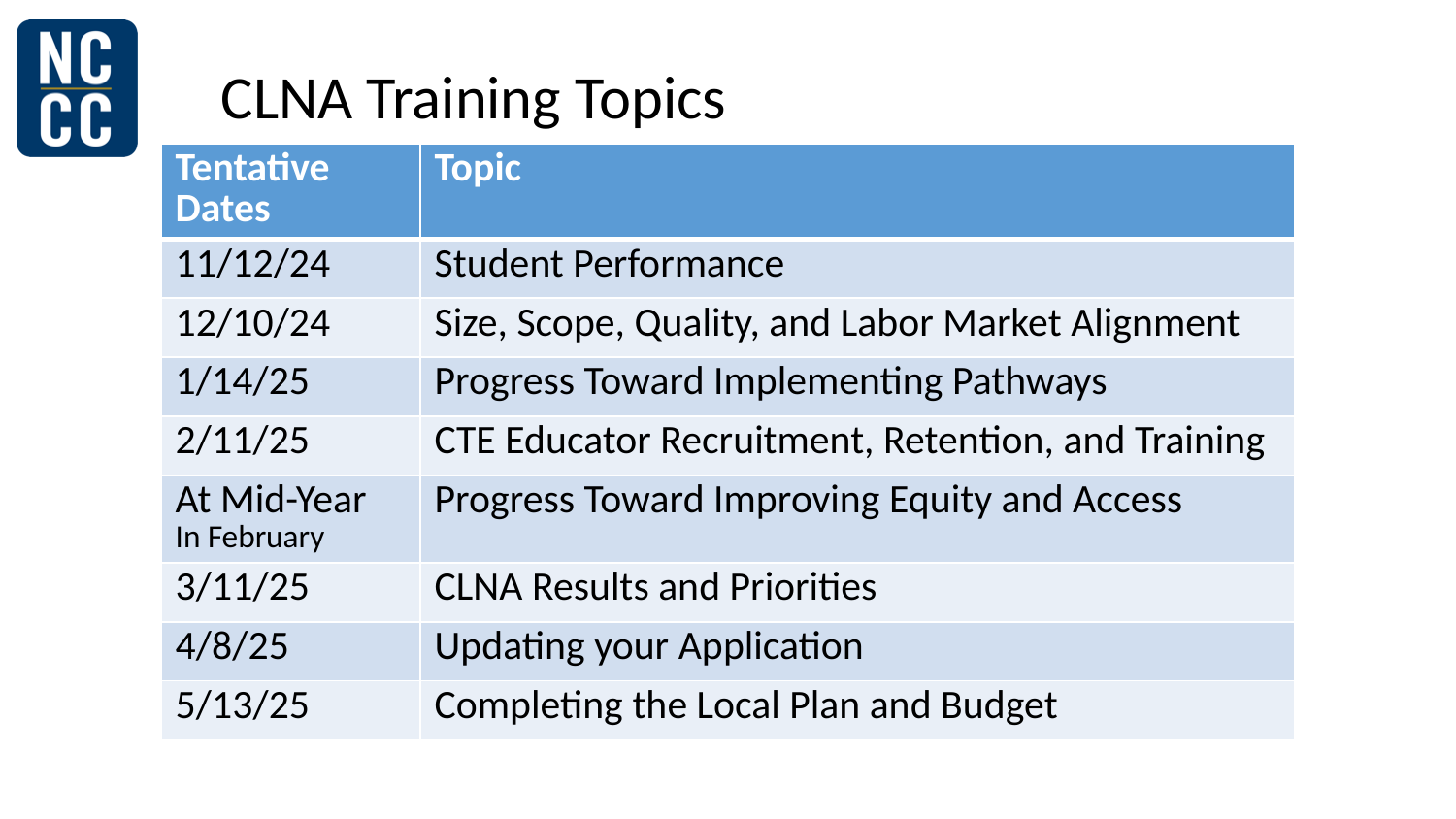

# CLNA Training Topics
| Tentative Dates | Topic |
| --- | --- |
| 11/12/24 | Student Performance |
| 12/10/24 | Size, Scope, Quality, and Labor Market Alignment |
| 1/14/25 | Progress Toward Implementing Pathways |
| 2/11/25 | CTE Educator Recruitment, Retention, and Training |
| At Mid-Year In February | Progress Toward Improving Equity and Access |
| 3/11/25 | CLNA Results and Priorities |
| 4/8/25 | Updating your Application |
| 5/13/25 | Completing the Local Plan and Budget |